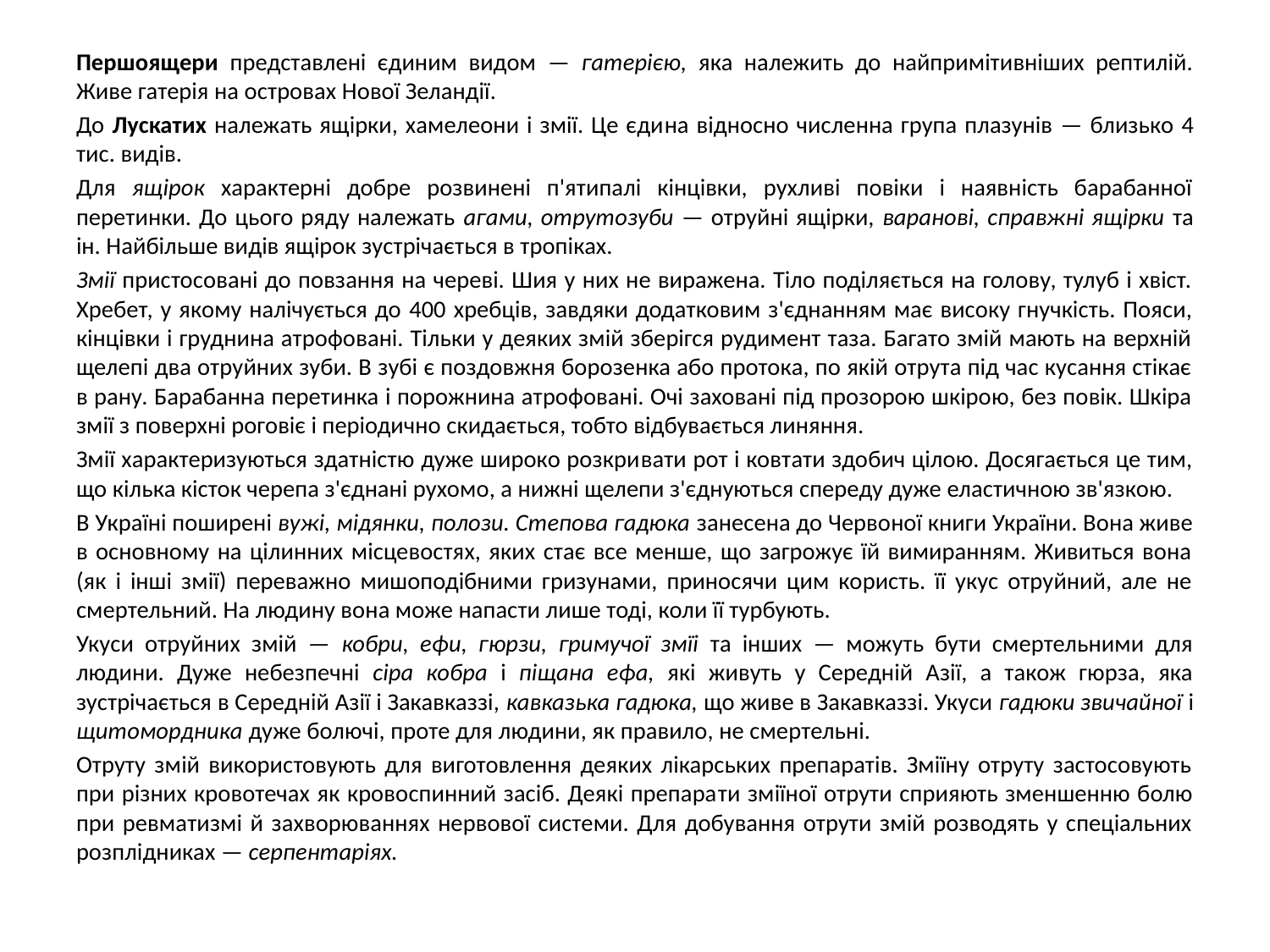

Першоящери представлені єдиним видом — гатерією, яка належить до найпримітивніших рептилій. Живе гатерія на островах Нової Зеландії.
До Лускатих належать ящірки, хамелеони і змії. Це єди­на відносно численна група плазунів — близько 4 тис. видів.
Для ящірок характерні добре розвинені п'ятипалі кінцівки, рухливі повіки і наявність барабанної перетинки. До цього ряду належать агами, отрутозуби — отруйні ящірки, варанові, справжні ящірки та ін. Найбільше видів ящірок зустрічається в тропіках.
Змії пристосовані до повзання на череві. Шия у них не виражена. Тіло поділяється на голову, тулуб і хвіст. Хре­бет, у якому налічується до 400 хребців, завдяки додатковим з'єднанням має високу гнучкість. Пояси, кінцівки і груднина атрофовані. Тільки у деяких змій зберігся рудимент таза. Багато змій мають на верхній щелепі два отруйних зуби. В зубі є поздовжня борозенка або протока, по якій отрута під час кусання стікає в рану. Барабанна перетинка і порожнина атрофовані. Очі заховані під прозорою шкірою, без повік. Шкіра змії з поверхні роговіє і періодично скидається, тобто відбувається линяння.
Змії характеризуються здатністю дуже широко розкри­вати рот і ковтати здобич цілою. Досягається це тим, що кілька кісток черепа з'єднані рухомо, а нижні щелепи з'єднуються спереду дуже еластичною зв'язкою.
В Україні поширені вужі, мідянки, полози. Степова гадюка занесена до Червоної книги України. Вона живе в основному на цілинних місцевостях, яких стає все менше, що загрожує їй вимиранням. Живиться вона (як і інші змії) переважно мишоподібними гризунами, приносячи цим користь. її укус отруйний, але не смертельний. На людину вона може напасти лише тоді, коли її турбують.
Укуси отруйних змій — кобри, ефи, гюрзи, гримучої змїі та інших — можуть бути смертельними для людини. Дуже небезпечні сіра кобра і піщана ефа, які живуть у Середній Азії, а також гюрза, яка зустрічається в Середній Азії і Закавказзі, кавказька гадюка, що живе в Закавказзі. Укуси гадюки звичайної і щитомордника дуже болючі, проте для людини, як правило, не смертельні.
Отруту змій використовують для виготовлення деяких лікарських препаратів. Зміїну отруту застосовують при різних кровотечах як кровоспинний засіб. Деякі препара­ти зміїної отрути сприяють зменшенню болю при ревма­тизмі й захворюваннях нервової системи. Для добування отрути змій розводять у спеціальних розплідниках — серпентаріях.